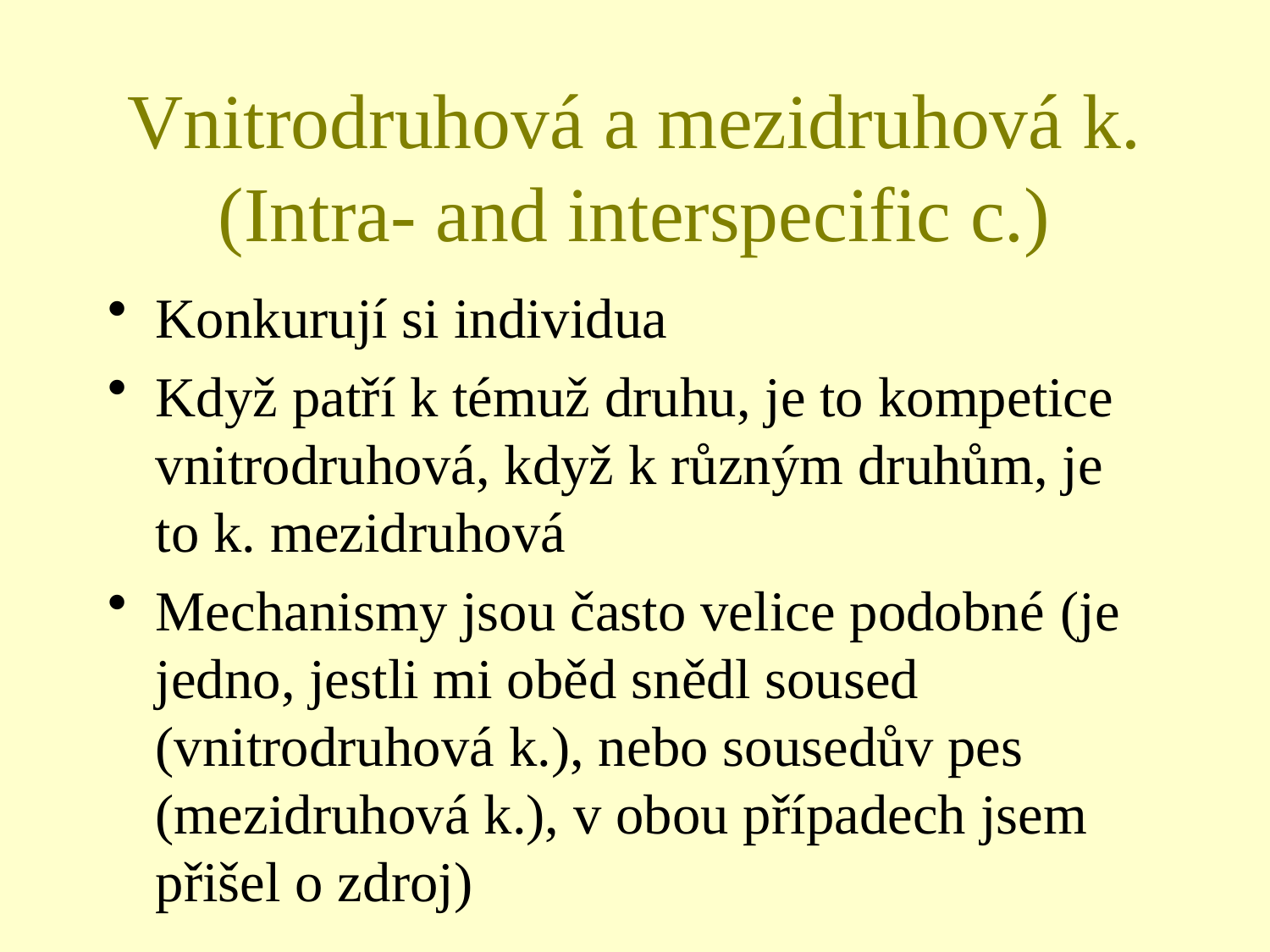

# Vnitrodruhová a mezidruhová k. (Intra- and interspecific c.)
Konkurují si individua
Když patří k témuž druhu, je to kompetice vnitrodruhová, když k různým druhům, je to k. mezidruhová
Mechanismy jsou často velice podobné (je jedno, jestli mi oběd snědl soused (vnitrodruhová k.), nebo sousedův pes (mezidruhová k.), v obou případech jsem přišel o zdroj)